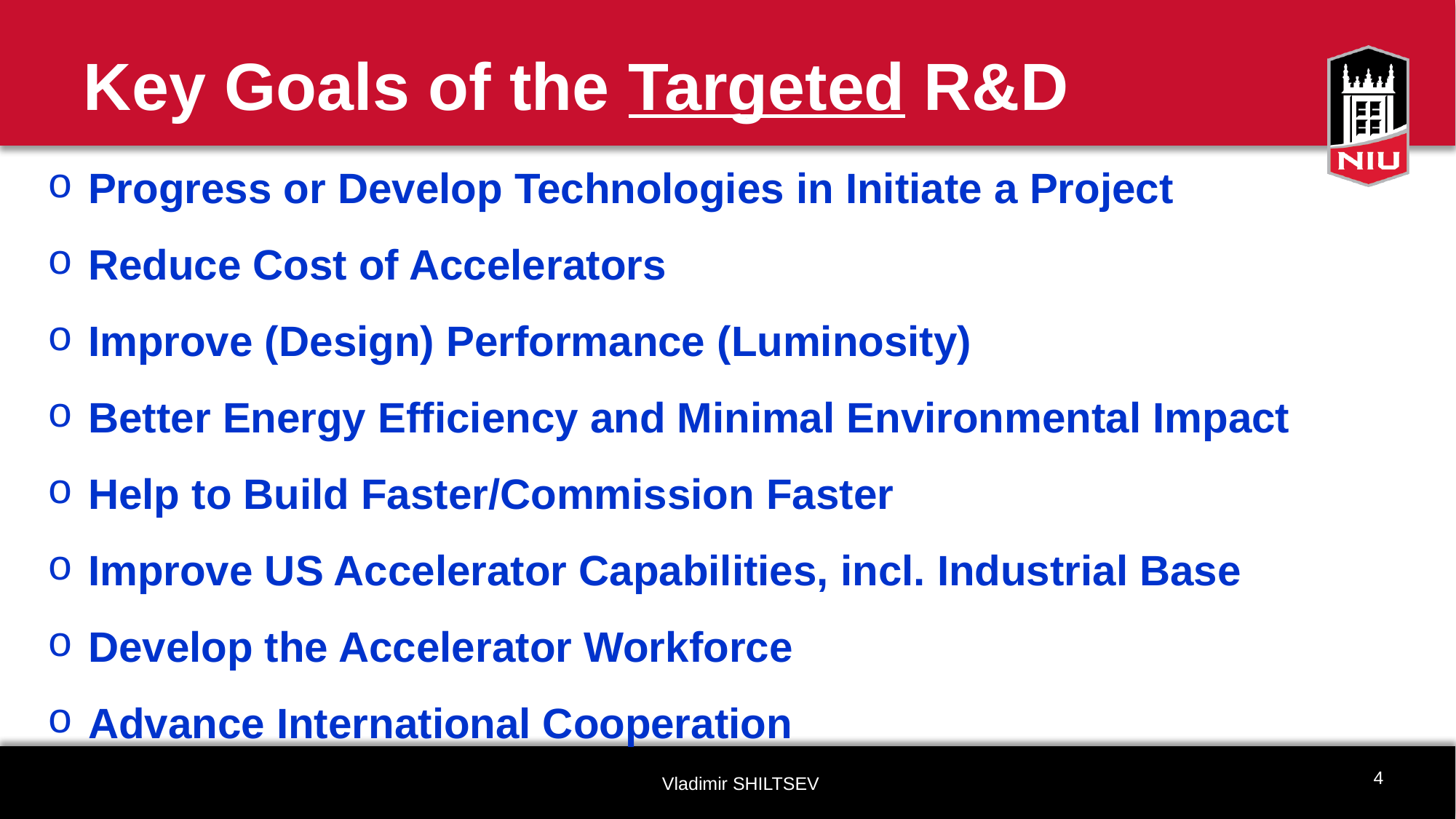

# Key Goals of the Targeted R&D
Progress or Develop Technologies in Initiate a Project
Reduce Cost of Accelerators
Improve (Design) Performance (Luminosity)
Better Energy Efficiency and Minimal Environmental Impact
Help to Build Faster/Commission Faster
Improve US Accelerator Capabilities, incl. Industrial Base
Develop the Accelerator Workforce
Advance International Cooperation
4